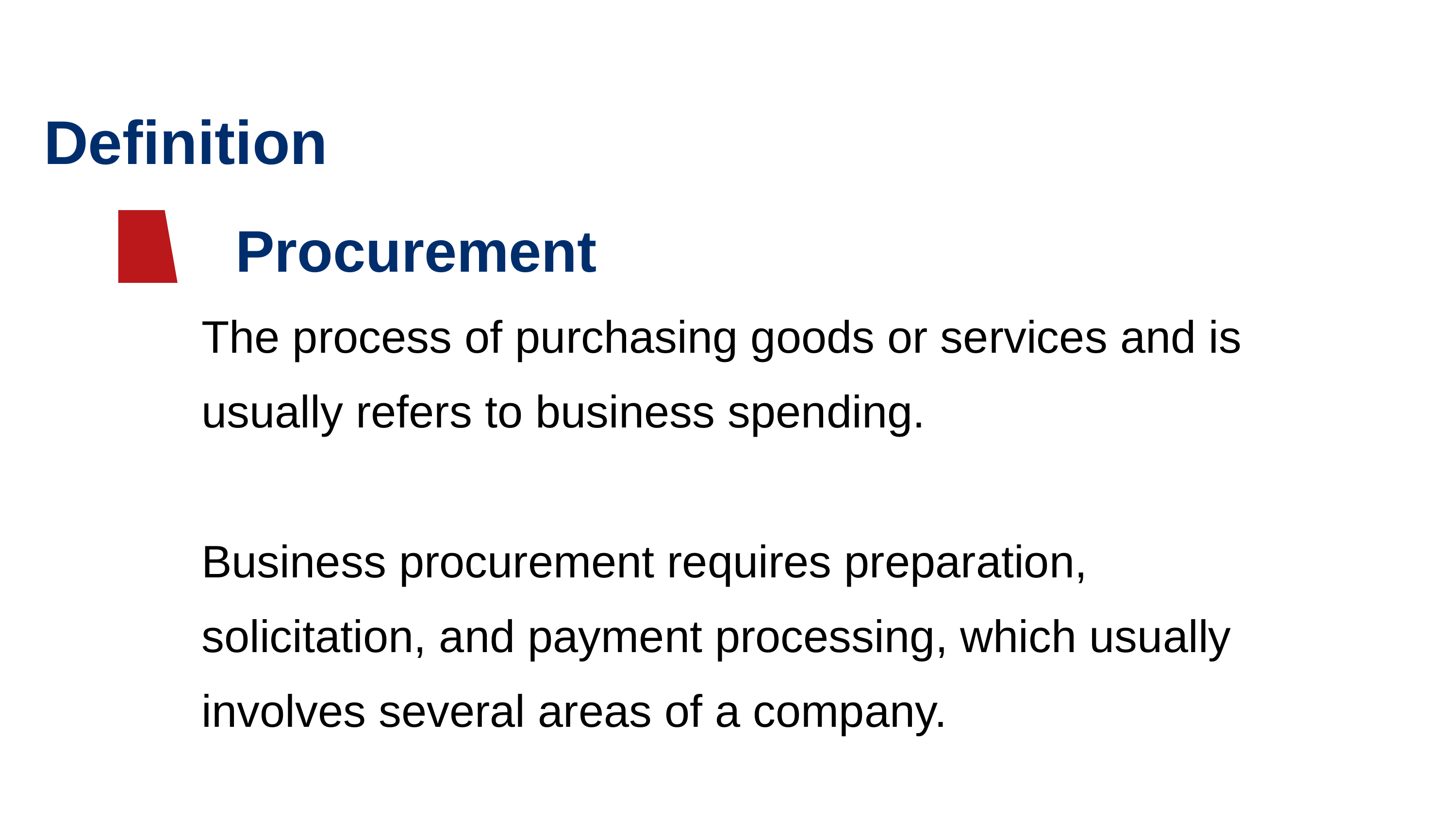

What is Procurement
Definition

 Procurement

The process of purchasing goods or services and is usually refers to business spending.

Business procurement requires preparation, solicitation, and payment processing, which usually involves several areas of a company.